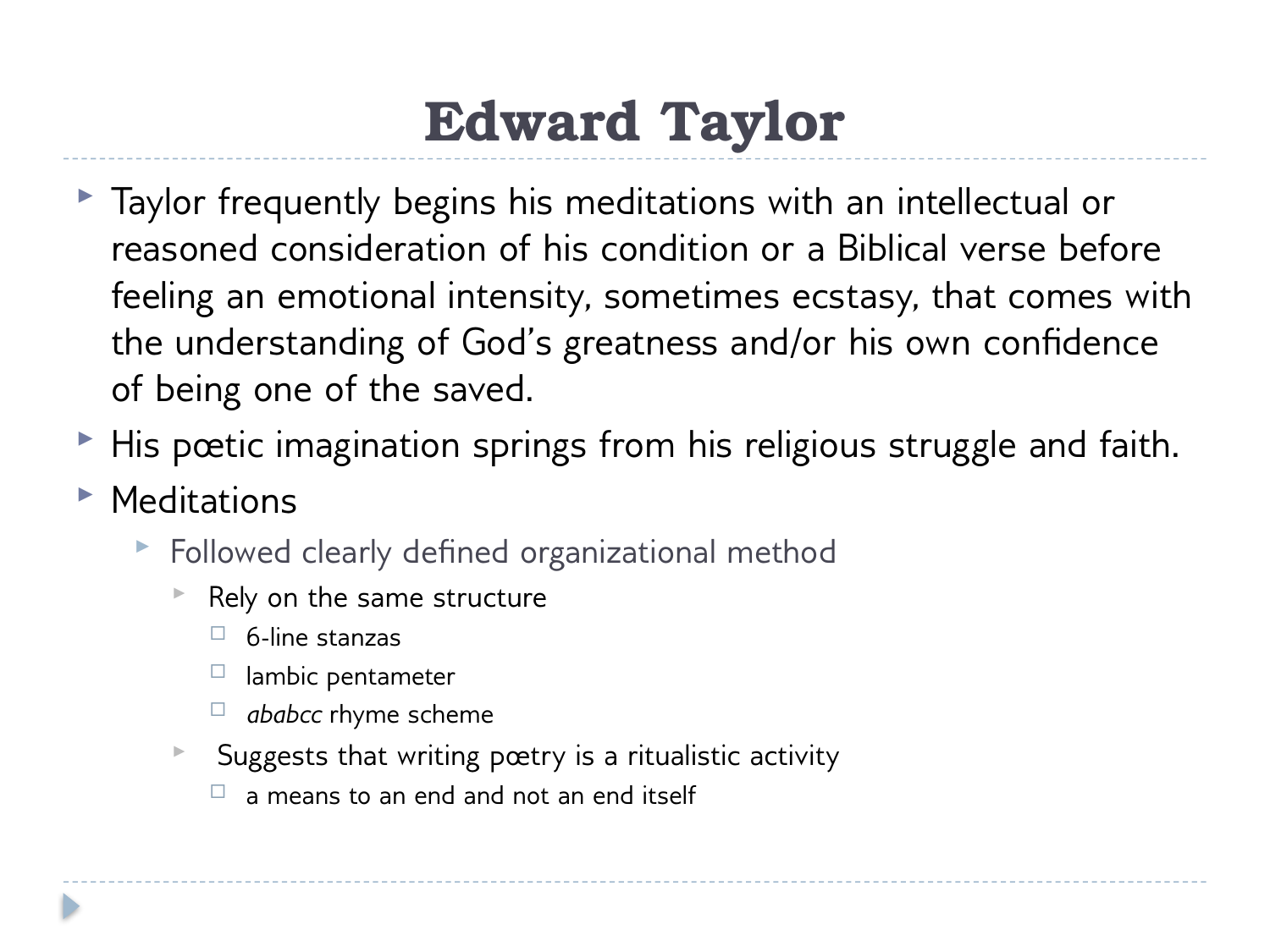

# Edward Taylor
Taylor frequently begins his meditations with an intellectual or reasoned consideration of his condition or a Biblical verse before feeling an emotional intensity, sometimes ecstasy, that comes with the understanding of God’s greatness and/or his own confidence of being one of the saved.
His poetic imagination springs from his religious struggle and faith.
Meditations
Followed clearly defined organizational method
Rely on the same structure
6-line stanzas
Iambic pentameter
ababcc rhyme scheme
 Suggests that writing poetry is a ritualistic activity
a means to an end and not an end itself